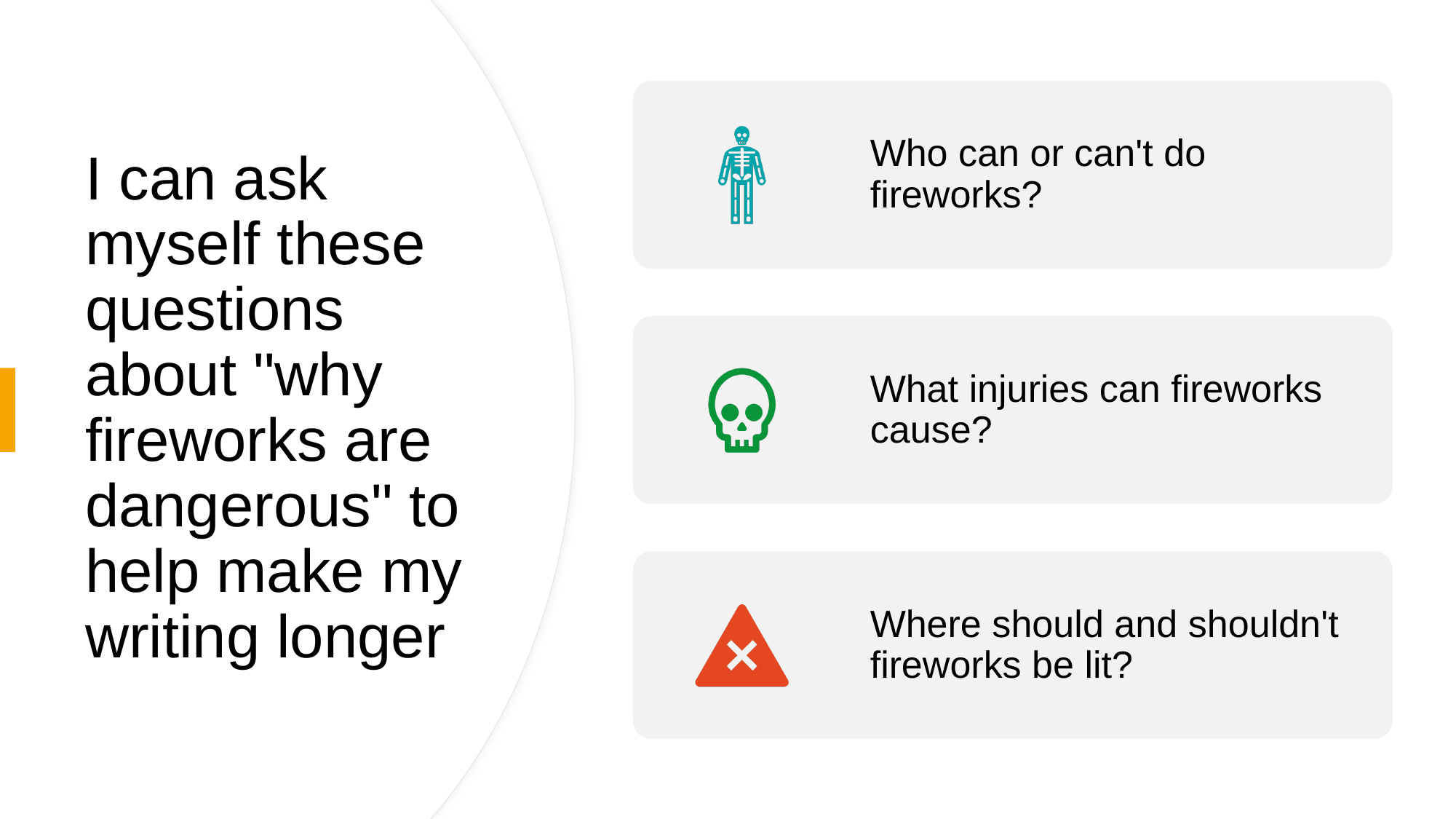

Who can or can't do fireworks?
What injuries can fireworks cause?
Where should and shouldn't fireworks be lit?
# I can ask myself these questions about "why fireworks are dangerous" to help make my writing longer